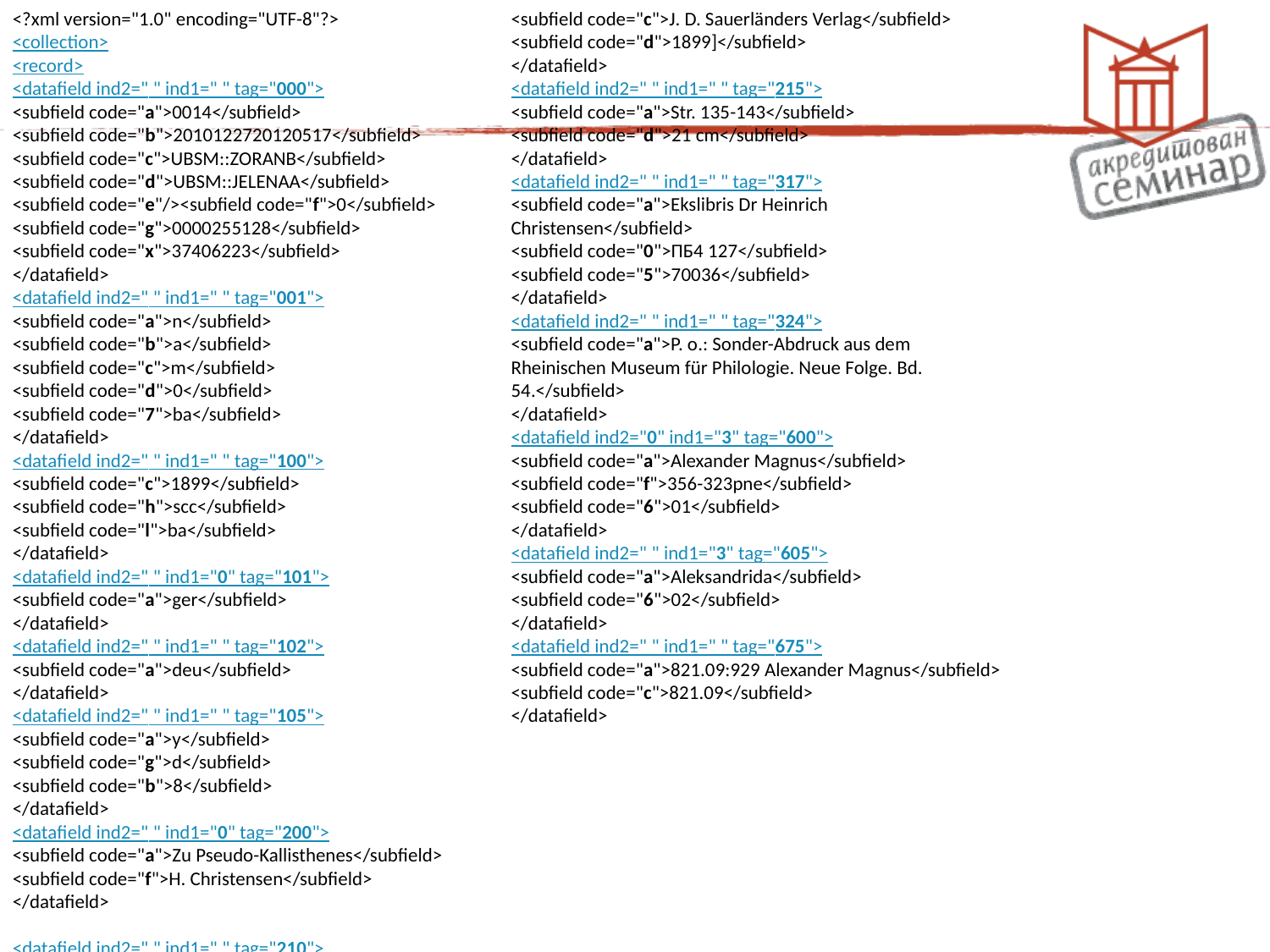

<?xml version="1.0" encoding="UTF-8"?>
<collection>
<record>
<datafield ind2=" " ind1=" " tag="000">
<subfield code="a">0014</subfield>
<subfield code="b">2010122720120517</subfield>
<subfield code="c">UBSM::ZORANB</subfield>
<subfield code="d">UBSM::JELENAA</subfield>
<subfield code="e"/><subfield code="f">0</subfield>
<subfield code="g">0000255128</subfield>
<subfield code="x">37406223</subfield>
</datafield>
<datafield ind2=" " ind1=" " tag="001">
<subfield code="a">n</subfield>
<subfield code="b">a</subfield>
<subfield code="c">m</subfield>
<subfield code="d">0</subfield>
<subfield code="7">ba</subfield>
</datafield>
<datafield ind2=" " ind1=" " tag="100">
<subfield code="c">1899</subfield>
<subfield code="h">scc</subfield>
<subfield code="l">ba</subfield>
</datafield>
<datafield ind2=" " ind1="0" tag="101">
<subfield code="a">ger</subfield>
</datafield>
<datafield ind2=" " ind1=" " tag="102">
<subfield code="a">deu</subfield>
</datafield>
<datafield ind2=" " ind1=" " tag="105">
<subfield code="a">y</subfield>
<subfield code="g">d</subfield>
<subfield code="b">8</subfield>
</datafield>
<datafield ind2=" " ind1="0" tag="200">
<subfield code="a">Zu Pseudo-Kallisthenes</subfield>
<subfield code="f">H. Christensen</subfield>
</datafield>

<datafield ind2=" " ind1=" " tag="210">
<subfield code="a">[Frankfurt am Main</subfield>
<subfield code="c">J. D. Sauerländers Verlag</subfield>
<subfield code="d">1899]</subfield>
</datafield>
<datafield ind2=" " ind1=" " tag="215">
<subfield code="a">Str. 135-143</subfield>
<subfield code="d">21 cm</subfield>
</datafield>
<datafield ind2=" " ind1=" " tag="317">
<subfield code="a">Ekslibris Dr Heinrich Christensen</subfield>
<subfield code="0">ПБ4 127</subfield>
<subfield code="5">70036</subfield>
</datafield>
<datafield ind2=" " ind1=" " tag="324">
<subfield code="a">P. o.: Sonder-Abdruck aus dem Rheinischen Museum für Philologie. Neue Folge. Bd. 54.</subfield>
</datafield>
<datafield ind2="0" ind1="3" tag="600">
<subfield code="a">Alexander Magnus</subfield>
<subfield code="f">356-323pne</subfield>
<subfield code="6">01</subfield>
</datafield>
<datafield ind2=" " ind1="3" tag="605">
<subfield code="a">Aleksandrida</subfield>
<subfield code="6">02</subfield>
</datafield>
<datafield ind2=" " ind1=" " tag="675">
<subfield code="a">821.09:929 Alexander Magnus</subfield>
<subfield code="c">821.09</subfield>
</datafield>